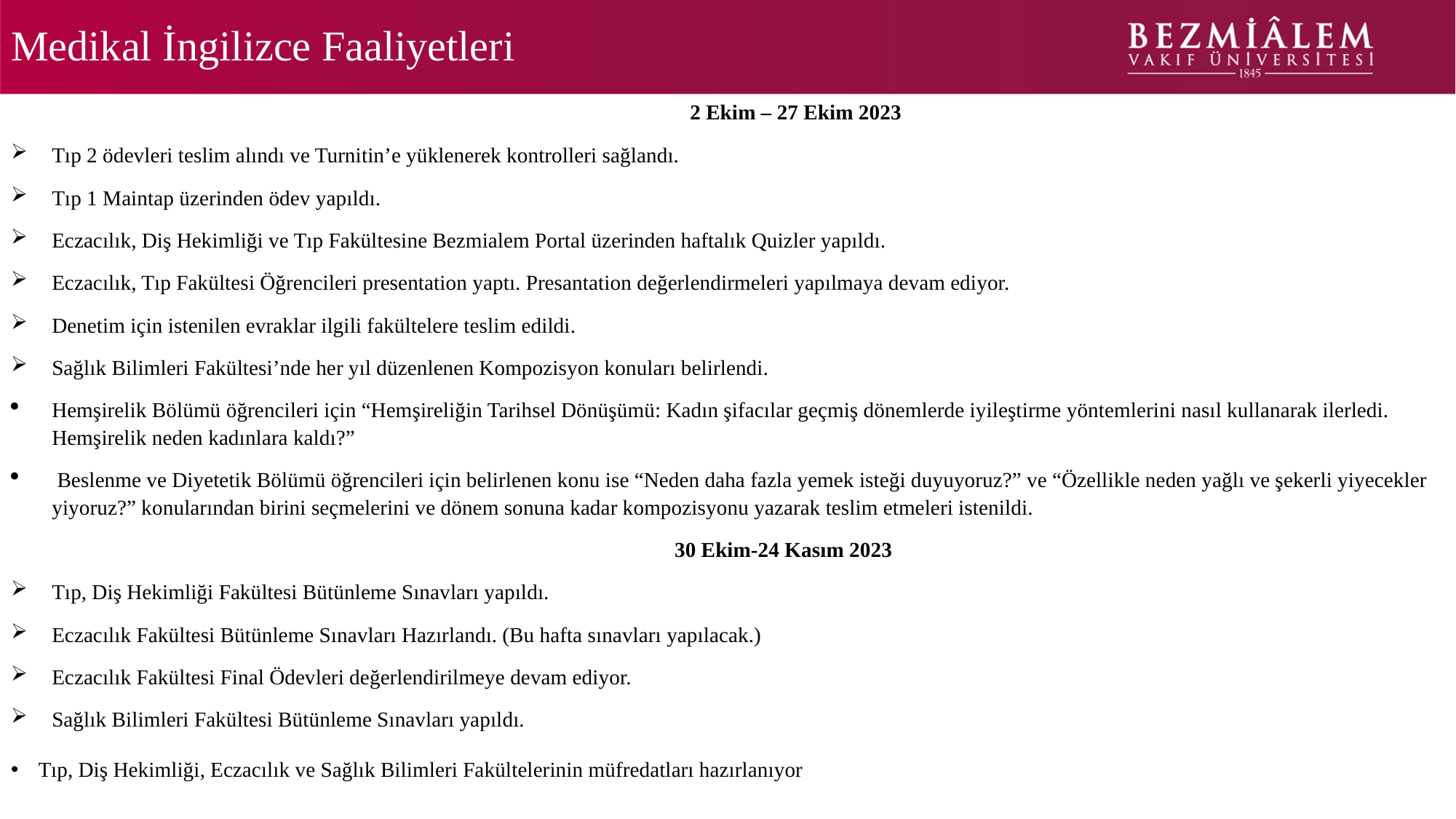

# Medikal İngilizce Faaliyetleri
2 Ekim – 27 Ekim 2023
Tıp 2 ödevleri teslim alındı ve Turnitin’e yüklenerek kontrolleri sağlandı.
Tıp 1 Maintap üzerinden ödev yapıldı.
Eczacılık, Diş Hekimliği ve Tıp Fakültesine Bezmialem Portal üzerinden haftalık Quizler yapıldı.
Eczacılık, Tıp Fakültesi Öğrencileri presentation yaptı. Presantation değerlendirmeleri yapılmaya devam ediyor.
Denetim için istenilen evraklar ilgili fakültelere teslim edildi.
Sağlık Bilimleri Fakültesi’nde her yıl düzenlenen Kompozisyon konuları belirlendi.
Hemşirelik Bölümü öğrencileri için “Hemşireliğin Tarihsel Dönüşümü: Kadın şifacılar geçmiş dönemlerde iyileştirme yöntemlerini nasıl kullanarak ilerledi. Hemşirelik neden kadınlara kaldı?”
 Beslenme ve Diyetetik Bölümü öğrencileri için belirlenen konu ise “Neden daha fazla yemek isteği duyuyoruz?” ve “Özellikle neden yağlı ve şekerli yiyecekler yiyoruz?” konularından birini seçmelerini ve dönem sonuna kadar kompozisyonu yazarak teslim etmeleri istenildi.
                30 Ekim-24 Kasım 2023
Tıp, Diş Hekimliği Fakültesi Bütünleme Sınavları yapıldı.
Eczacılık Fakültesi Bütünleme Sınavları Hazırlandı. (Bu hafta sınavları yapılacak.)
Eczacılık Fakültesi Final Ödevleri değerlendirilmeye devam ediyor.
Sağlık Bilimleri Fakültesi Bütünleme Sınavları yapıldı.
Tıp, Diş Hekimliği, Eczacılık ve Sağlık Bilimleri Fakültelerinin müfredatları hazırlanıyor